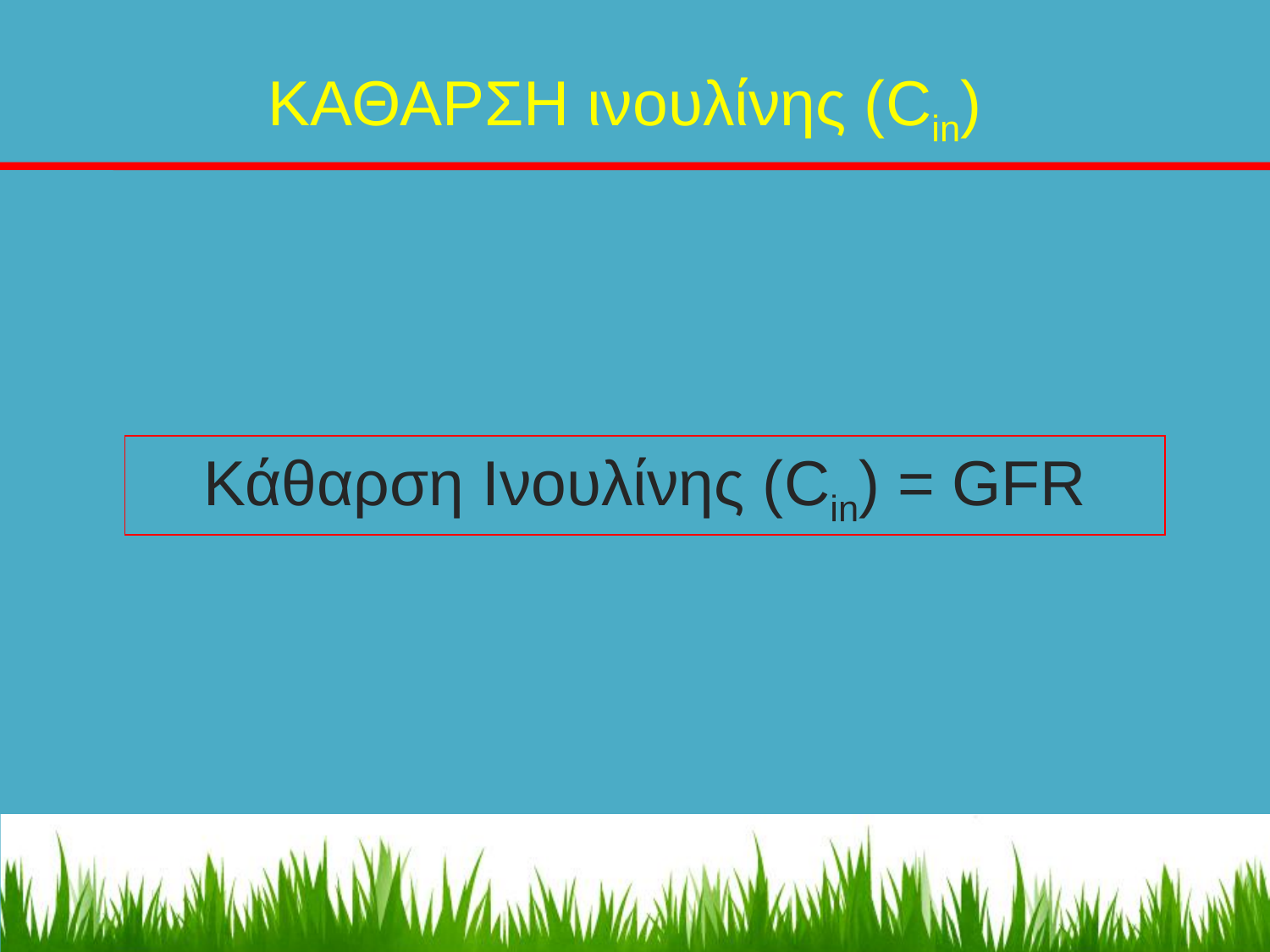

ΚΑΘΑΡΣΗ ινουλίνης (Cin)

Κάθαρση Ινουλίνης (Cin) = GFR